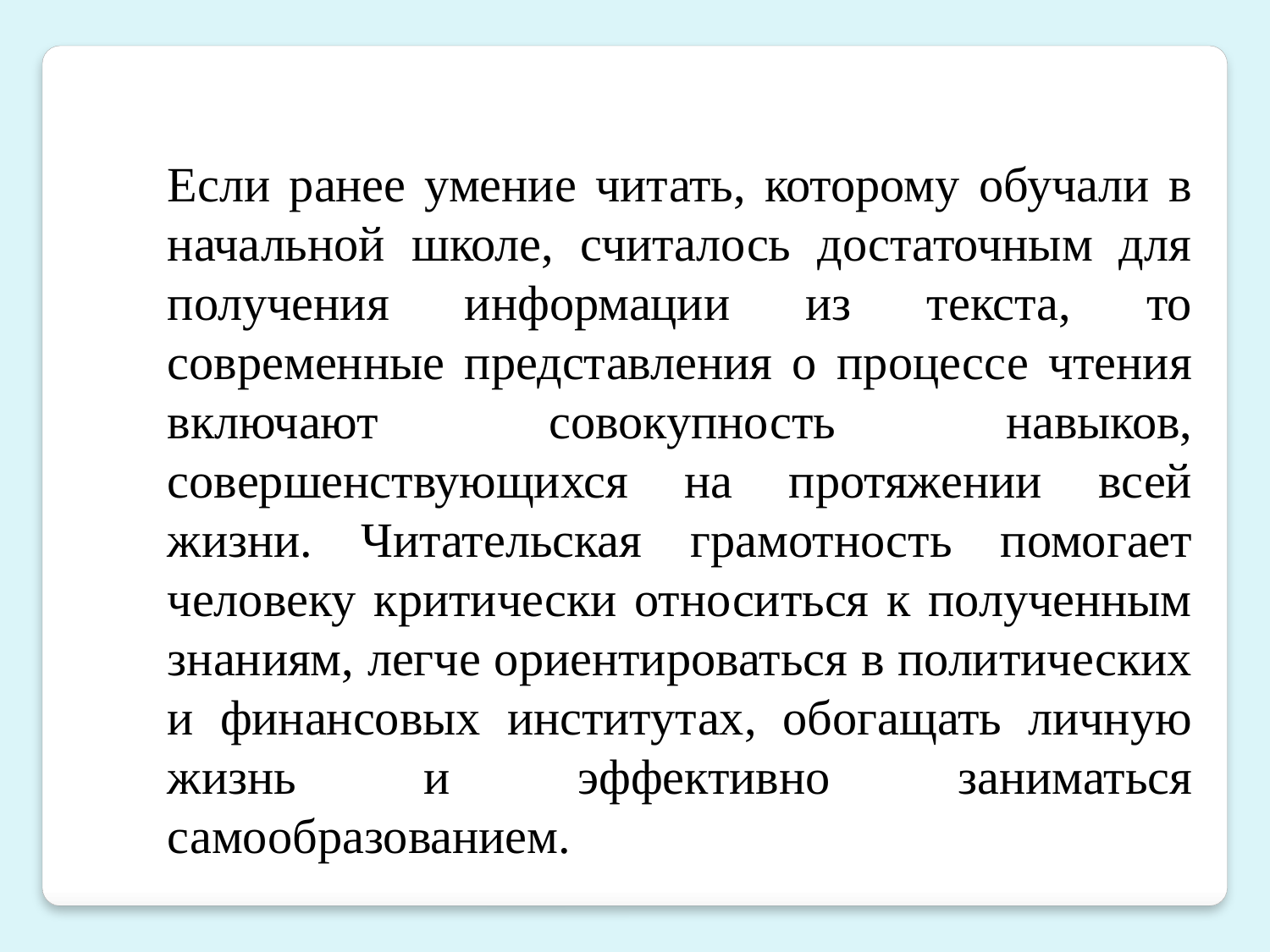

Если ранее умение читать, которому обучали в начальной школе, считалось достаточным для получения информации из текста, то современные представления о процессе чтения включают совокупность навыков, совершенствующихся на протяжении всей жизни. Читательская грамотность помогает человеку критически относиться к полученным знаниям, легче ориентироваться в политических и финансовых институтах, обогащать личную жизнь и эффективно заниматься самообразованием.